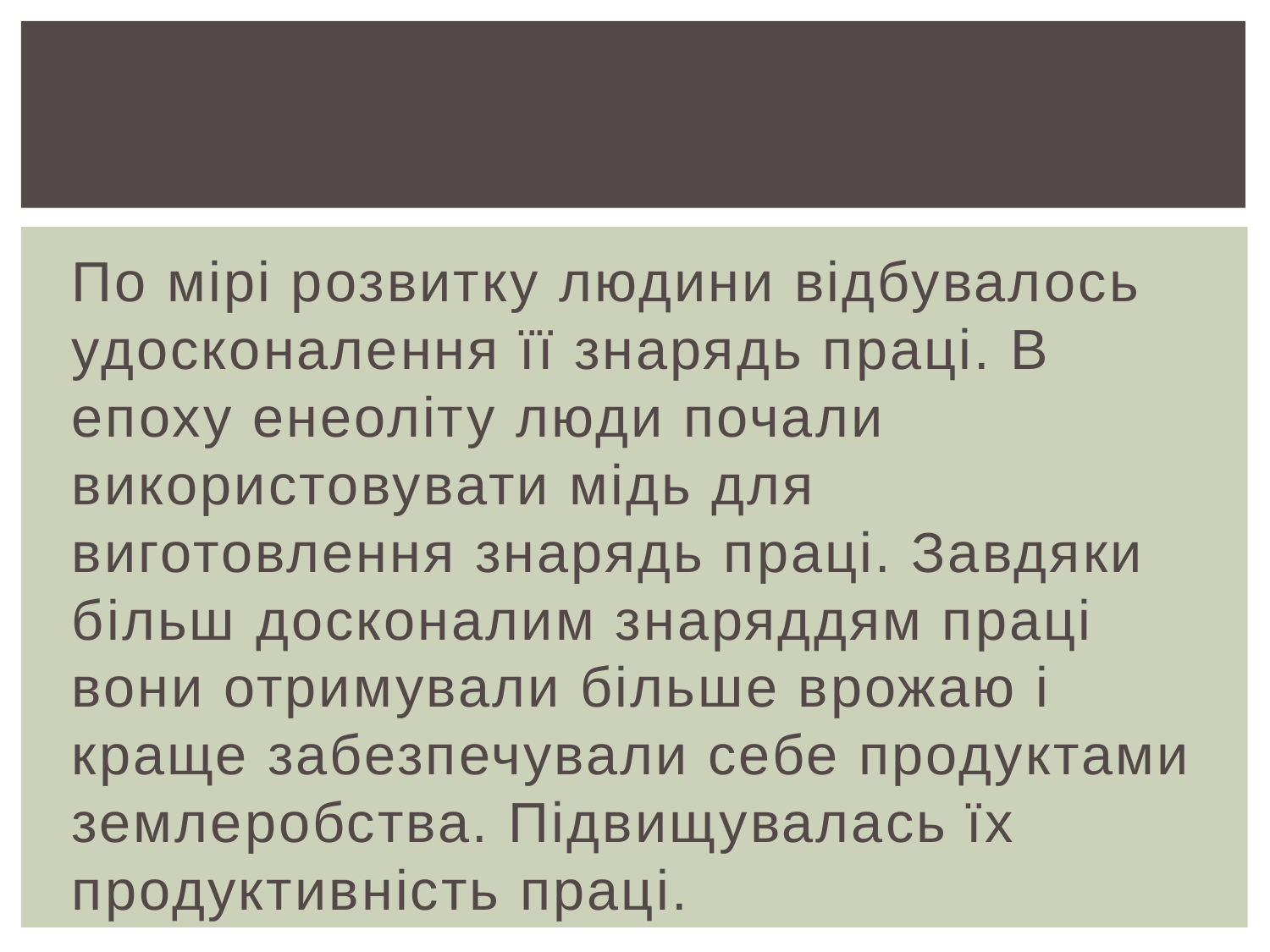

#
По мірі розвитку людини відбувалось удосконалення її знарядь праці. В епоху енеоліту люди почали використовувати мідь для виготовлення знарядь праці. Завдяки більш досконалим знаряддям праці вони отримували більше врожаю і краще забезпечували себе продуктами землеробства. Підвищувалась їх продуктивність праці.